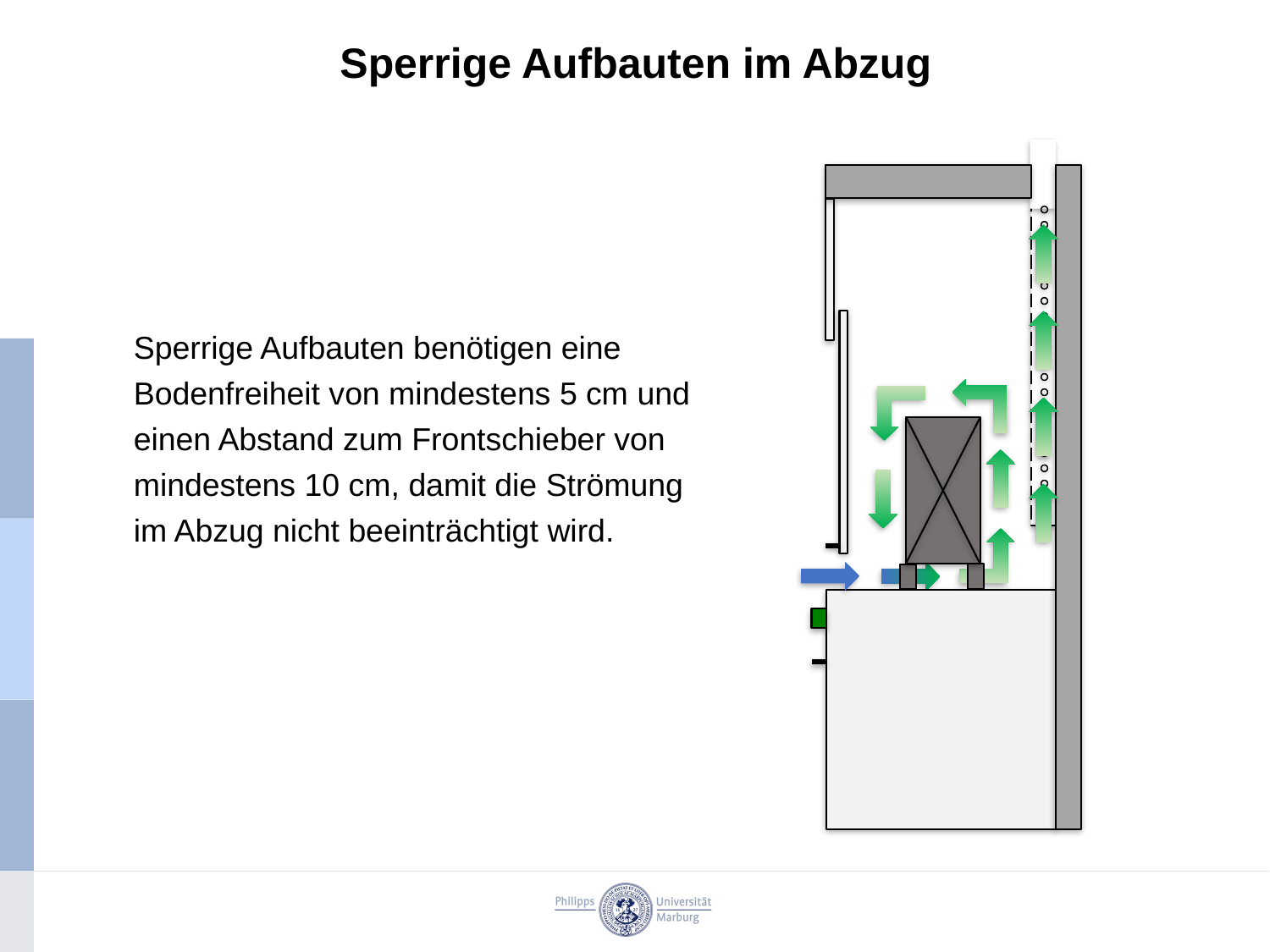

Sperrige Aufbauten im Abzug

Sperrige Aufbauten benötigen eine Bodenfreiheit von mindestens 5 cm und einen Abstand zum Frontschieber von mindestens 10 cm, damit die Strömung im Abzug nicht beeinträchtigt wird.